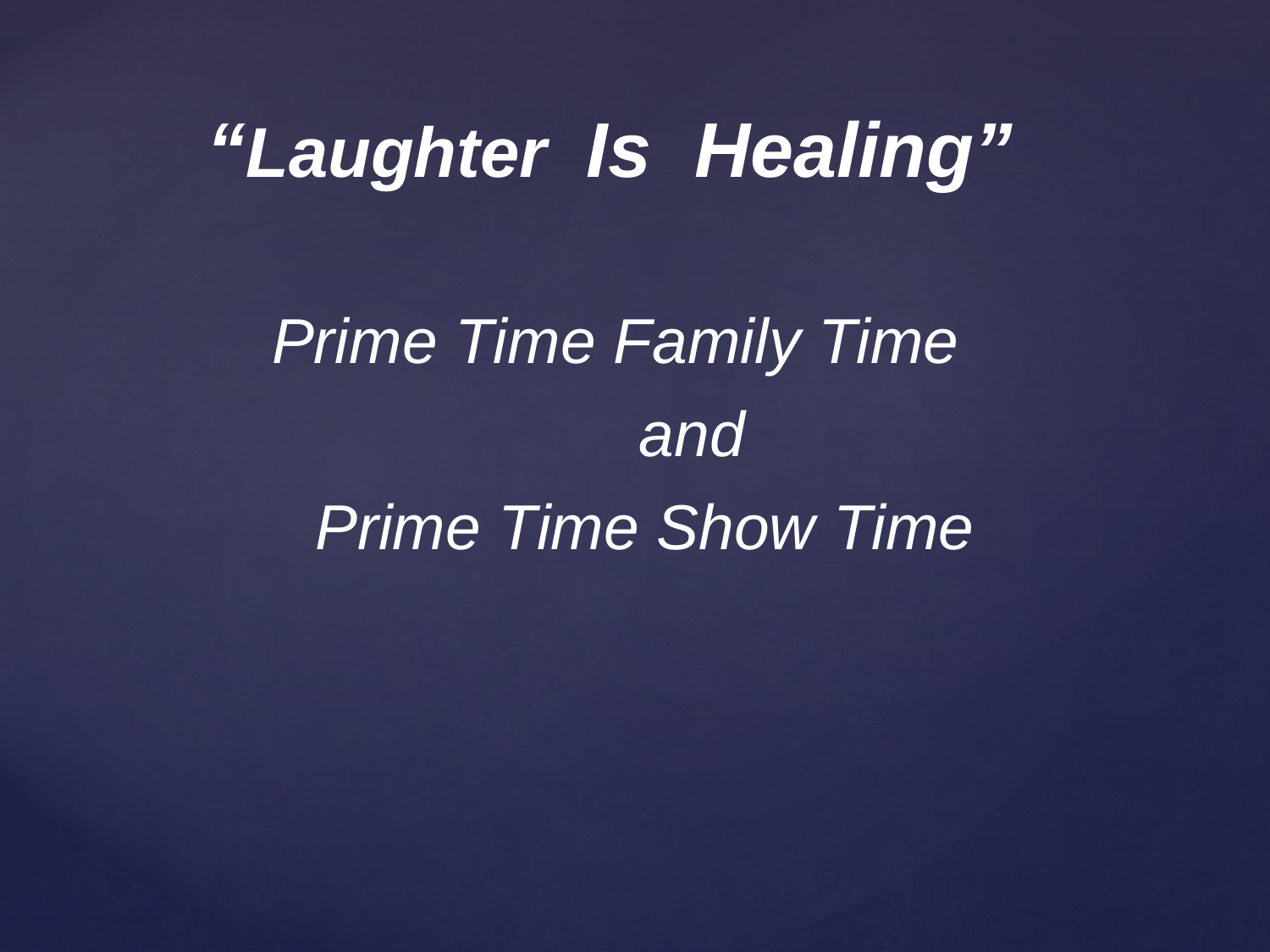

# “Laughter  Is  Healing” Prime Time Family Time and Prime Time Show Time